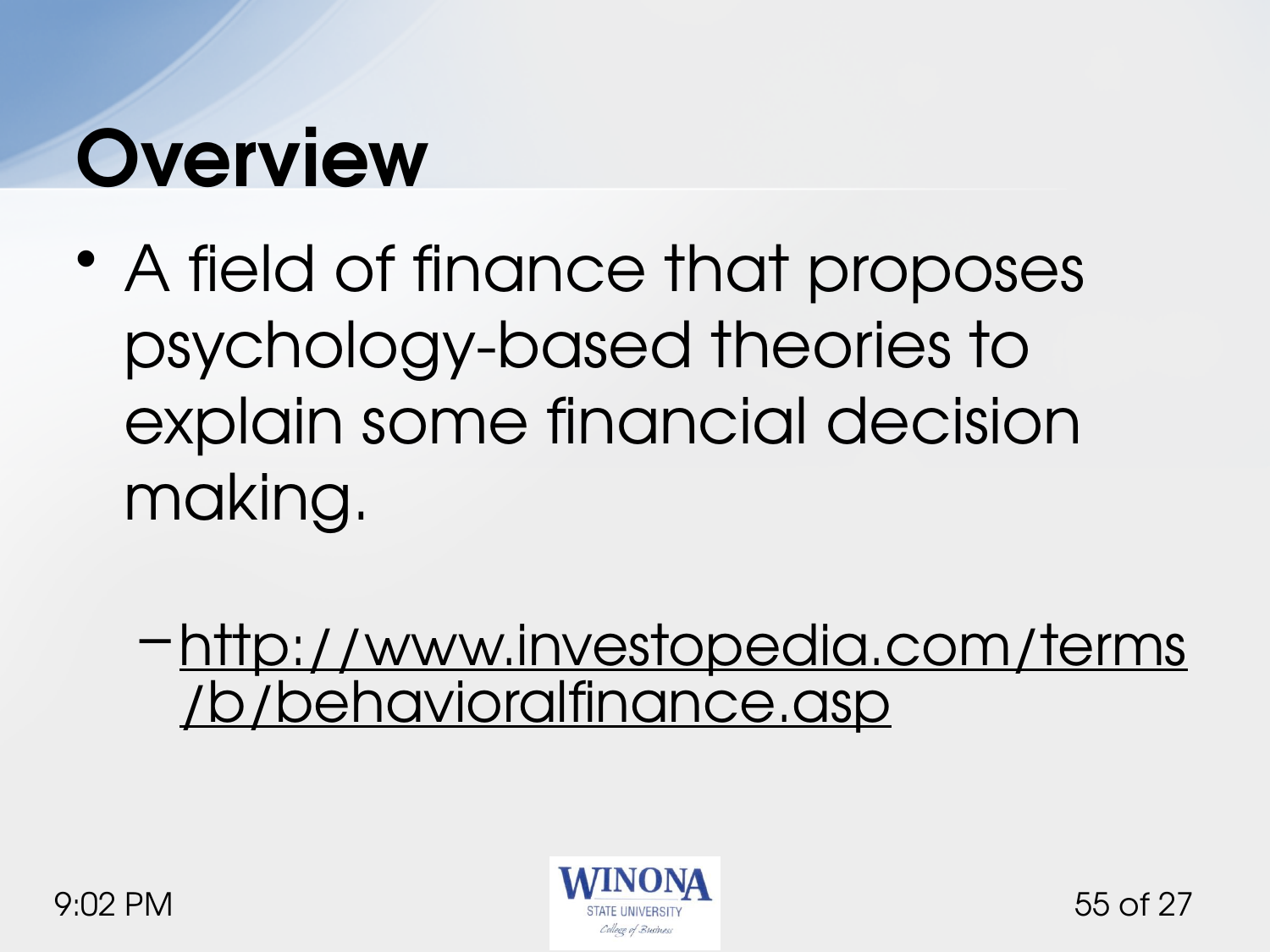

# Overview
A field of finance that proposes psychology-based theories to explain some financial decision making.

http://www.investopedia.com/terms/b/behavioralfinance.asp